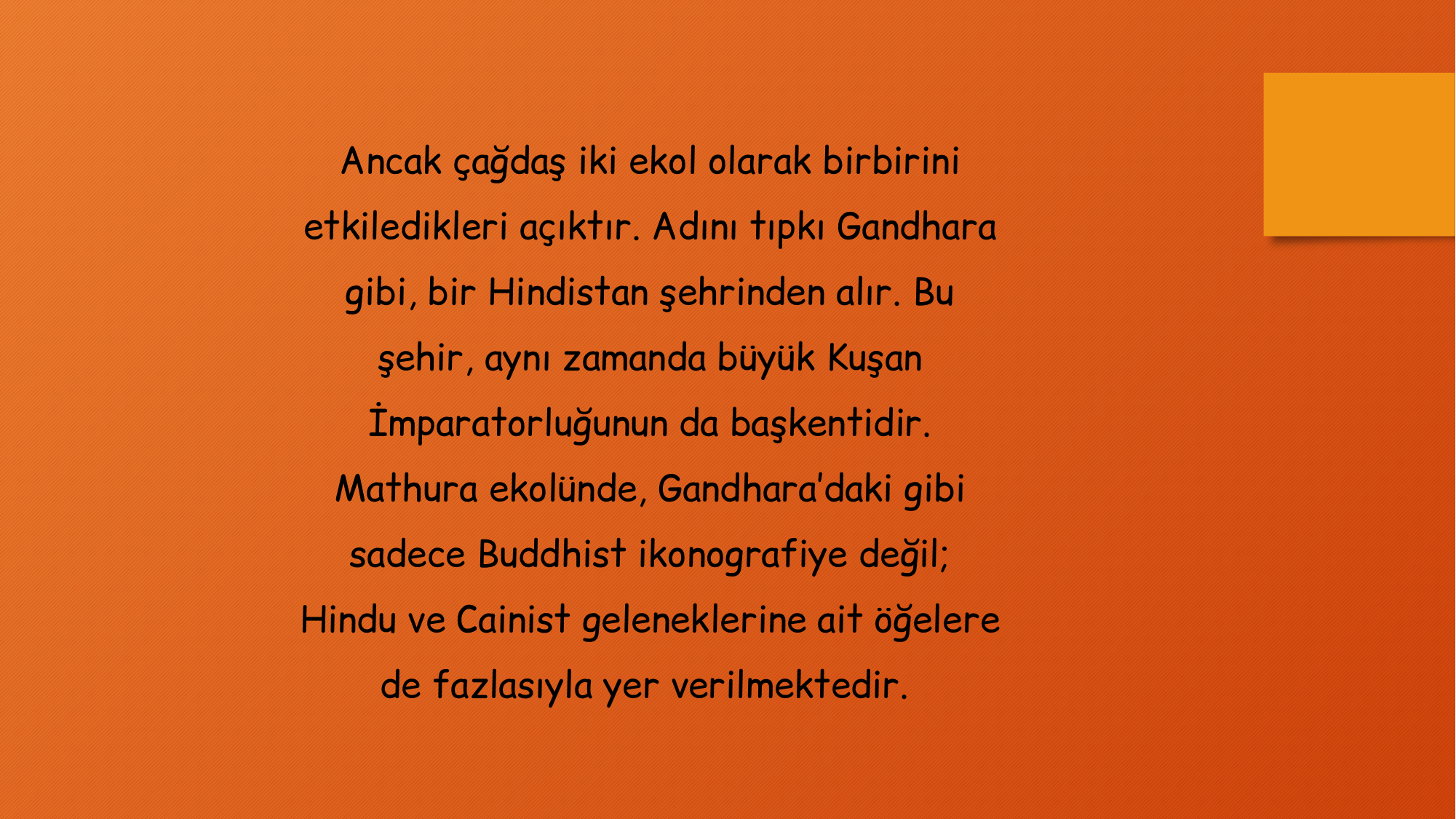

Ancak çağdaş iki ekol olarak birbirini etkiledikleri açıktır. Adını tıpkı Gandhara gibi, bir Hindistan şehrinden alır. Bu şehir, aynı zamanda büyük Kuşan İmparatorluğunun da başkentidir. Mathura ekolünde, Gandhara’daki gibi sadece Buddhist ikonografiye değil; Hindu ve Cainist geleneklerine ait öğelere de fazlasıyla yer verilmektedir.